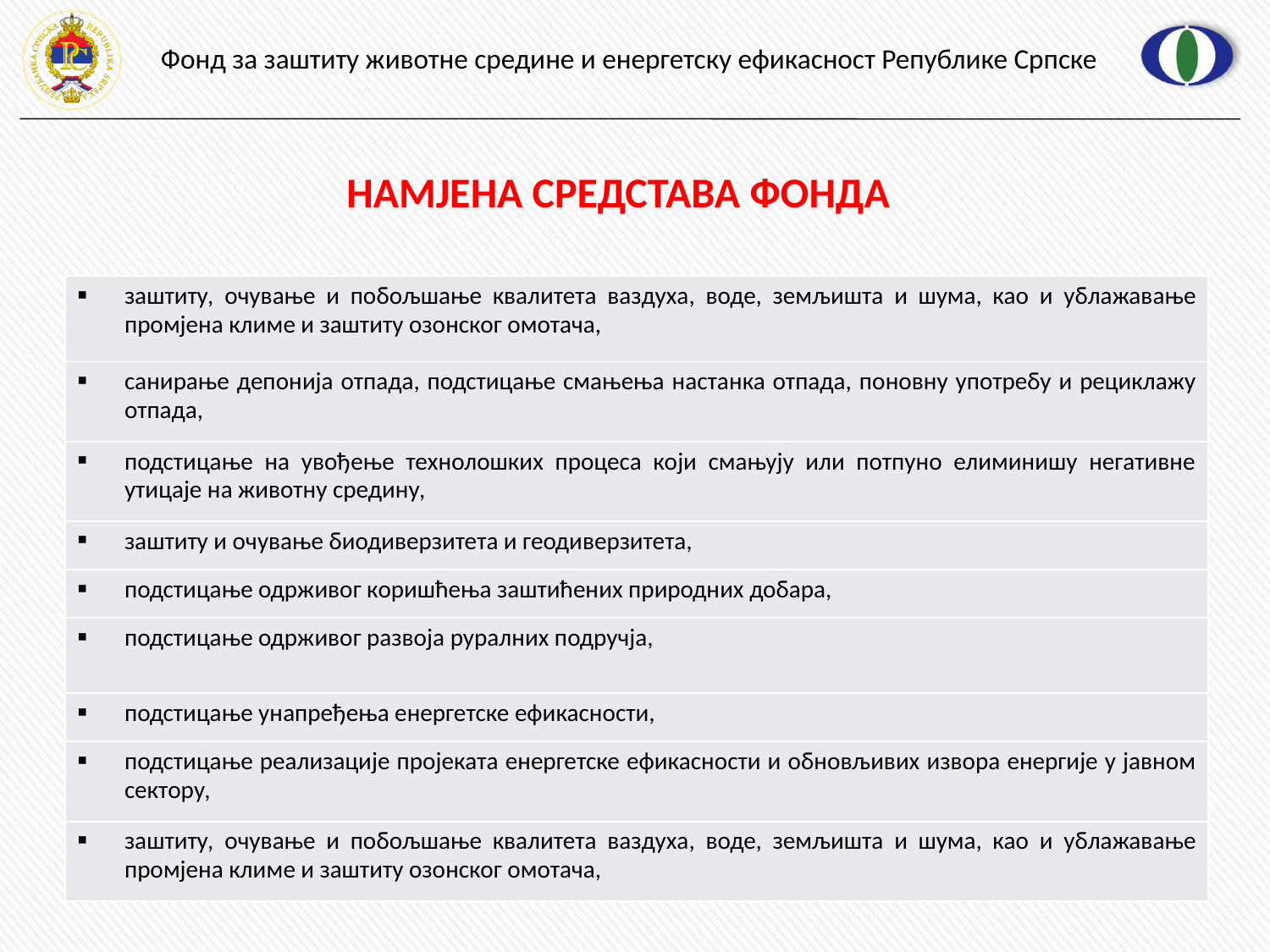

# НАМЈЕНА СРЕДСТАВА ФОНДА
| заштиту, очување и побољшање квалитета ваздуха, воде, земљишта и шума, као и ублажавање промјена климе и заштиту озонског омотача, |
| --- |
| санирање депонија отпада, подстицање смањења настанка отпада, поновну употребу и рециклажу отпада, |
| подстицање на увођење технолошких процеса који смањују или потпуно елиминишу негативне утицаје на животну средину, |
| заштиту и очување биодиверзитета и геодиверзитета, |
| подстицање одрживог коришћења заштићених природних добара, |
| подстицање одрживог развоја руралних подручја, |
| подстицање унапређења енергетске ефикасности, |
| подстицање реализације пројеката енергетске ефикасности и обновљивих извора енергије у јавном сектору, |
| заштиту, очување и побољшање квалитета ваздуха, воде, земљишта и шума, као и ублажавање промјена климе и заштиту озонског омотача, |